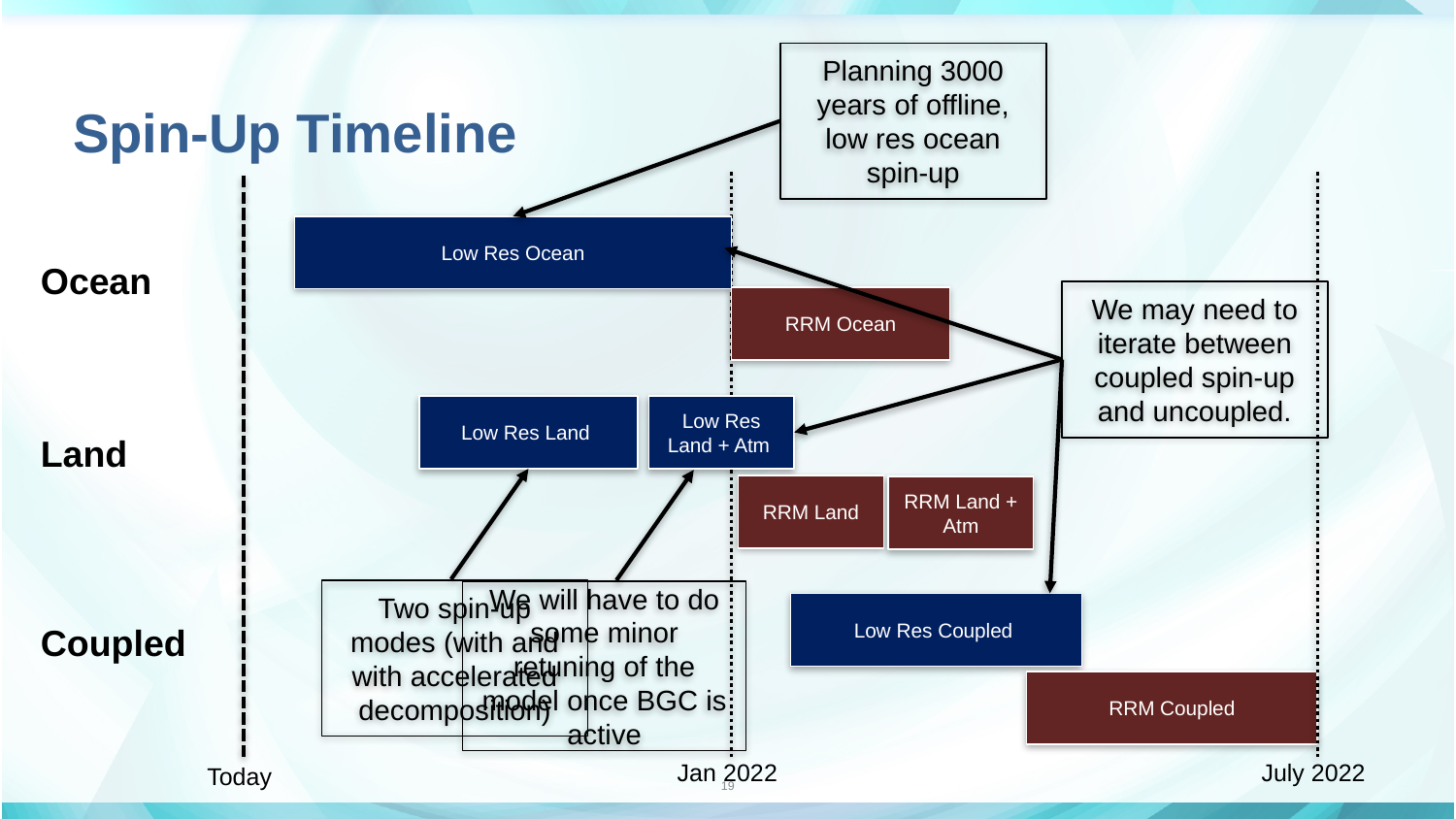

# Spin-Up Timeline
Planning 3000 years of offline, low res ocean spin-up
Low Res Ocean
Ocean
We may need to iterate between coupled spin-up and uncoupled.
RRM Ocean
Low Res Land
Low Res Land + Atm
Land
RRM Land
RRM Land + Atm
Two spin-up modes (with and with accelerated decomposition)
We will have to do some minor retuning of the model once BGC is active
Low Res Coupled
Coupled
RRM Coupled
Jan 2022
July 2022
Today
19